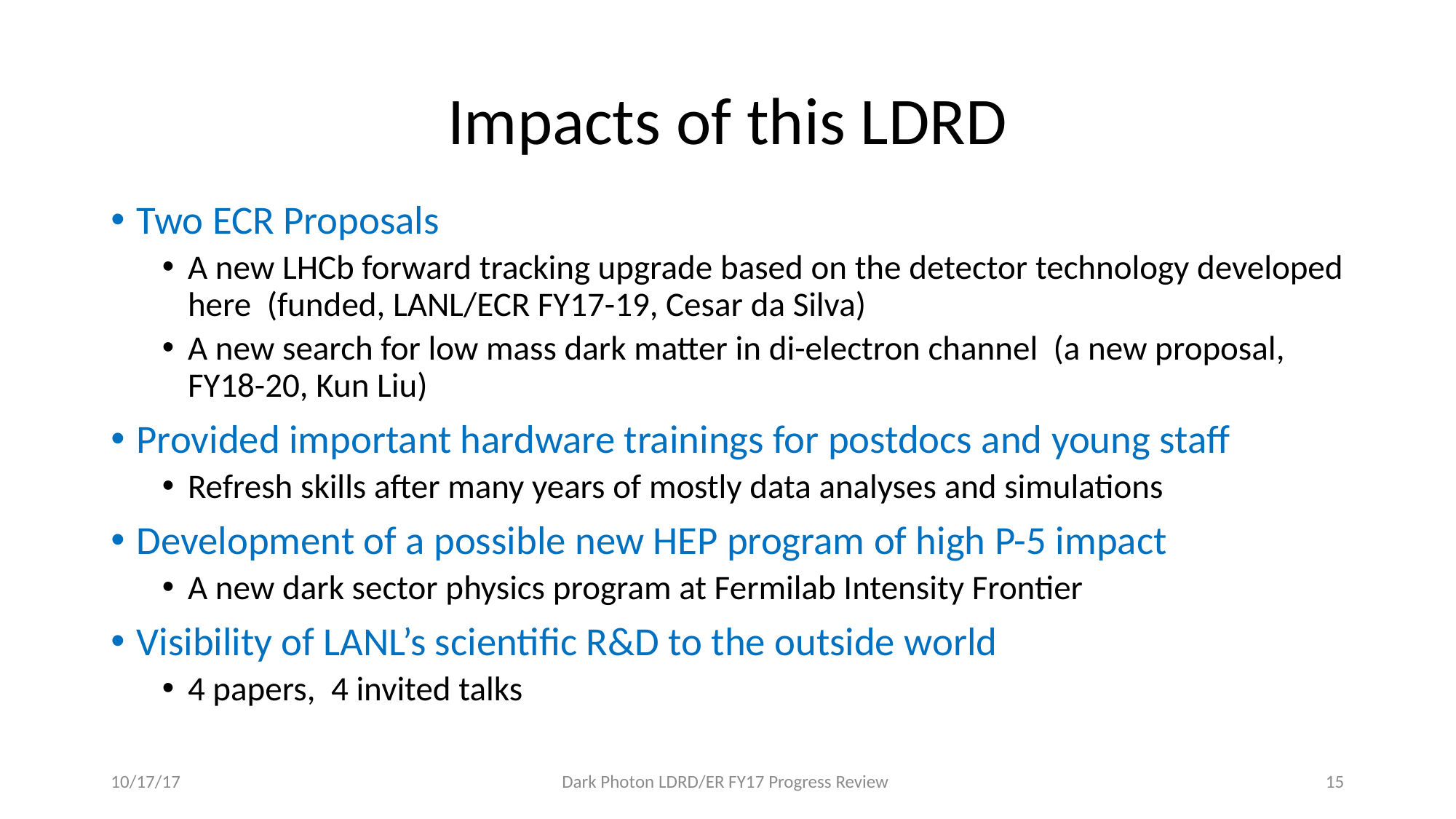

# Impacts of this LDRD
Two ECR Proposals
A new LHCb forward tracking upgrade based on the detector technology developed here  (funded, LANL/ECR FY17-19, Cesar da Silva)
A new search for low mass dark matter in di-electron channel  (a new proposal, FY18-20, Kun Liu)
Provided important hardware trainings for postdocs and young staff
Refresh skills after many years of mostly data analyses and simulations
Development of a possible new HEP program of high P-5 impact
A new dark sector physics program at Fermilab Intensity Frontier
Visibility of LANL’s scientific R&D to the outside world
4 papers,  4 invited talks
10/17/17
Dark Photon LDRD/ER FY17 Progress Review
15